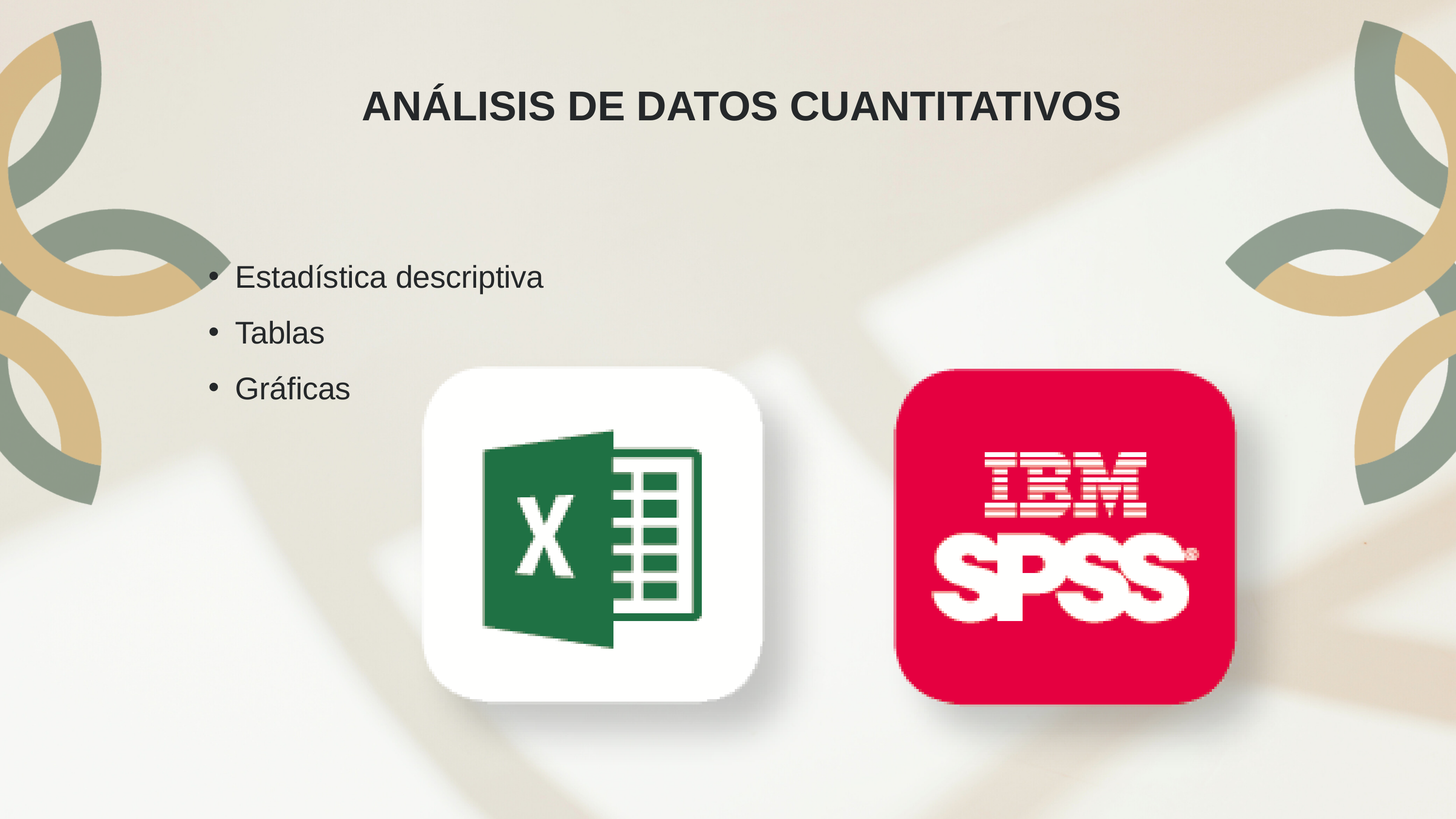

ANÁLISIS DE DATOS CUANTITATIVOS
Estadística descriptiva
Tablas
Gráficas